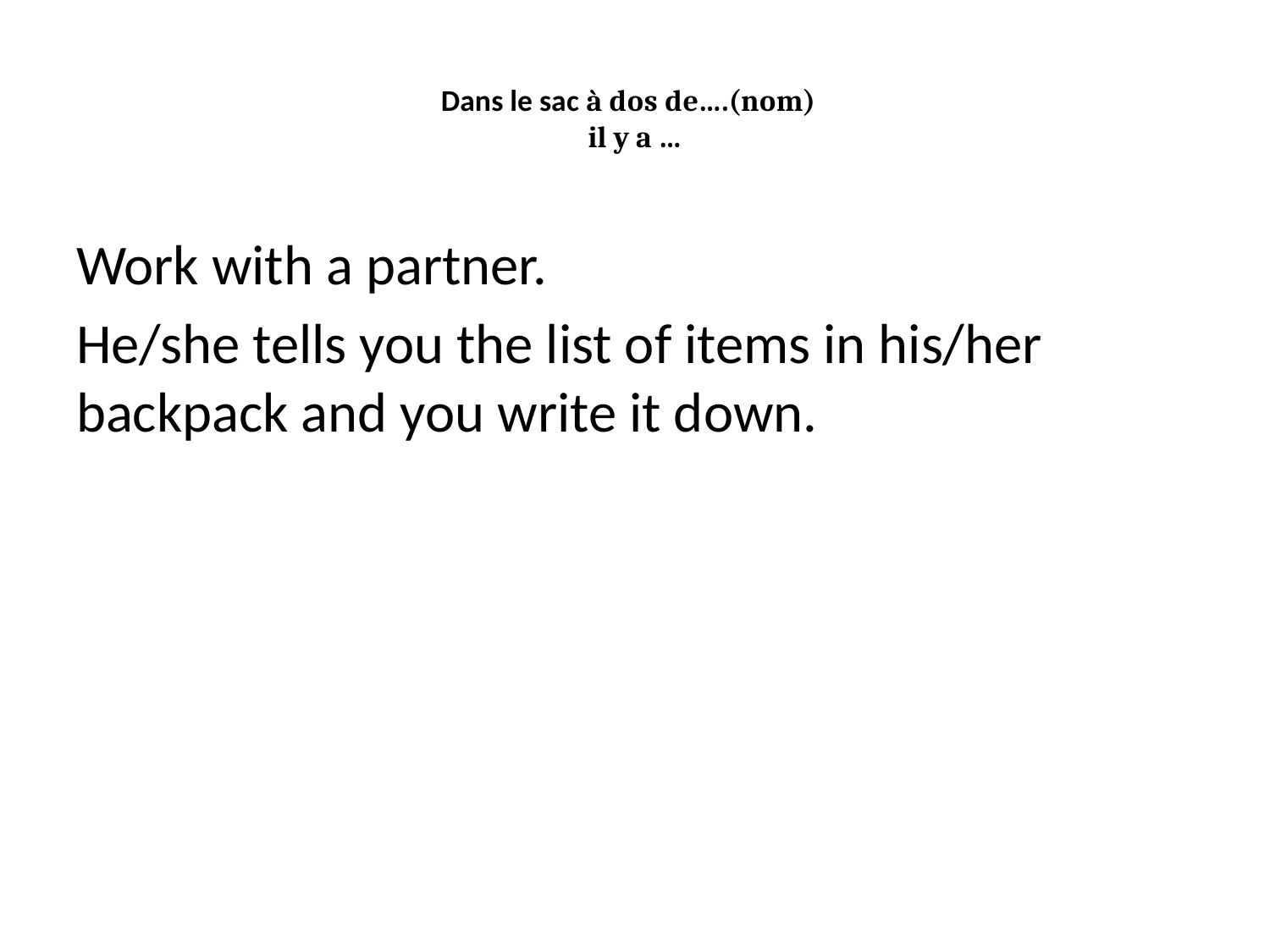

# Dans le sac à dos de….(nom) il y a …
Work with a partner.
He/she tells you the list of items in his/her backpack and you write it down.